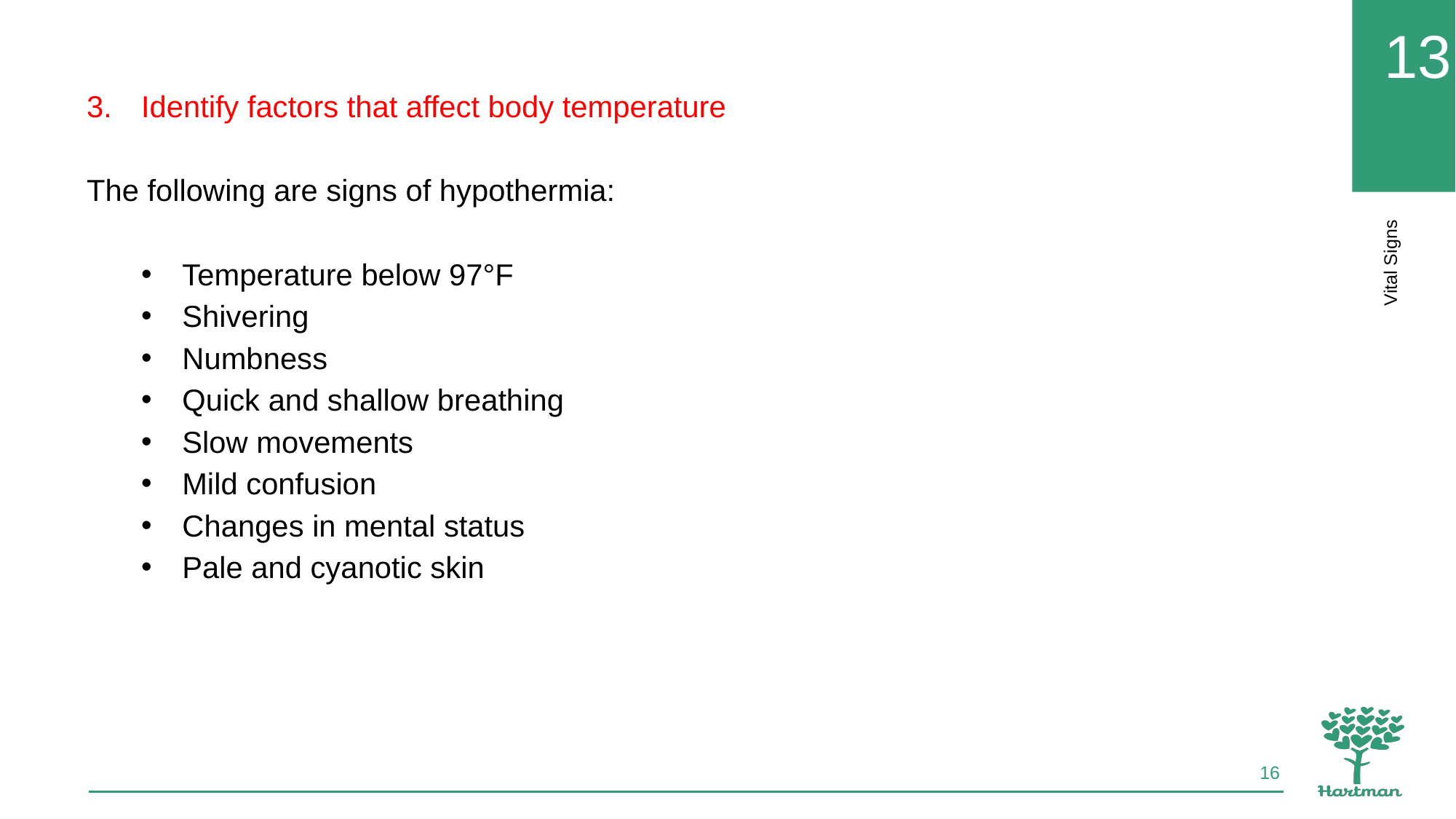

Identify factors that affect body temperature

The following are signs of hypothermia:

Temperature below 97°F
Shivering
Numbness
Quick and shallow breathing
Slow movements
Mild confusion
Changes in mental status
Pale and cyanotic skin

16